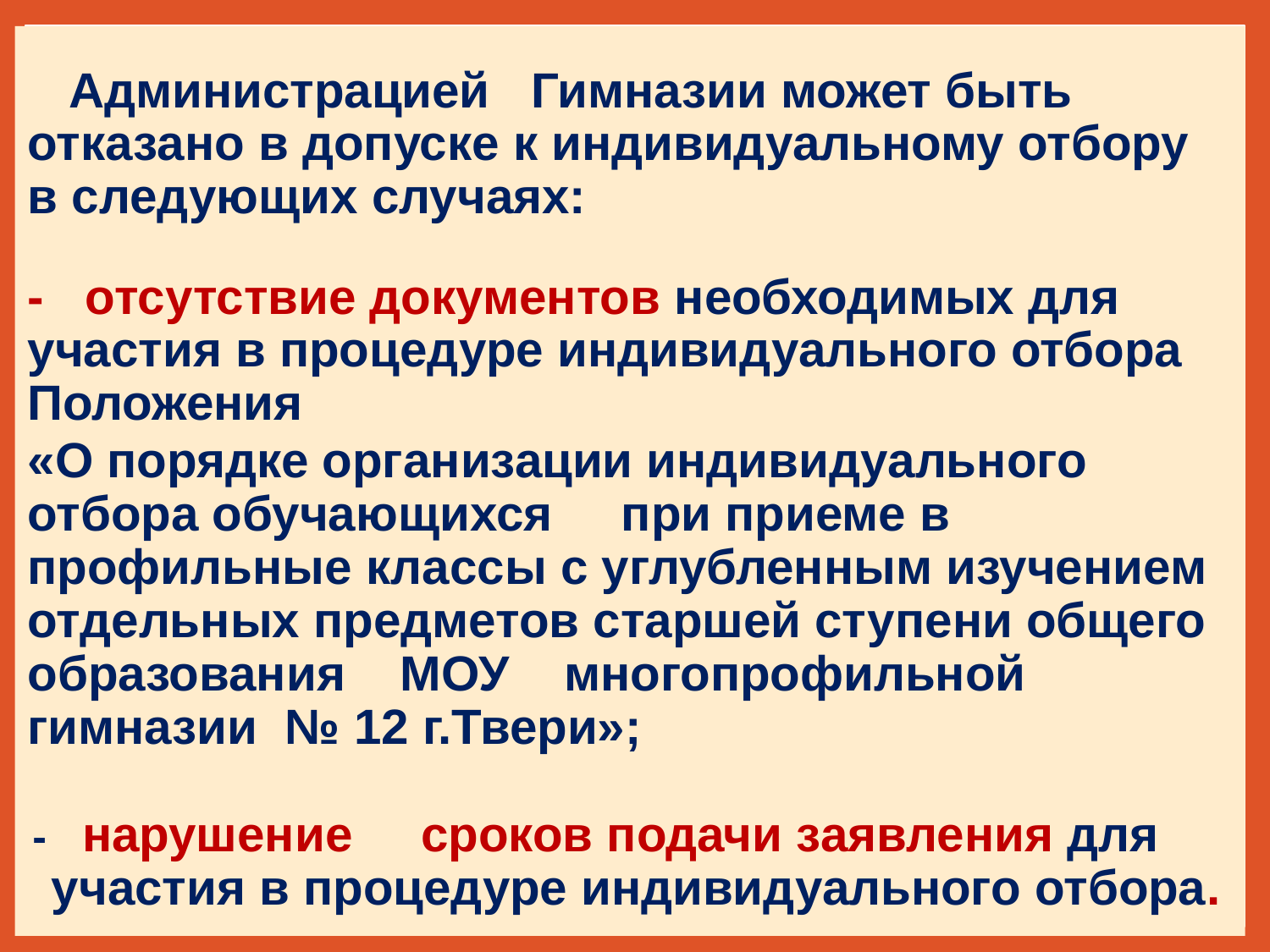

#

   Администрацией   Гимназии может быть отказано в допуске к индивидуальному отбору в следующих случаях:

-   отсутствие документов необходимых для участия в процедуре индивидуального отбора   Положения
«О порядке организации индивидуального отбора обучающихся     при приеме в профильные классы с углубленным изучением отдельных предметов старшей ступени общего образования    МОУ    многопрофильной  гимназии  № 12 г.Твери»;

-   нарушение     сроков подачи заявления для участия в процедуре индивидуального отбора.